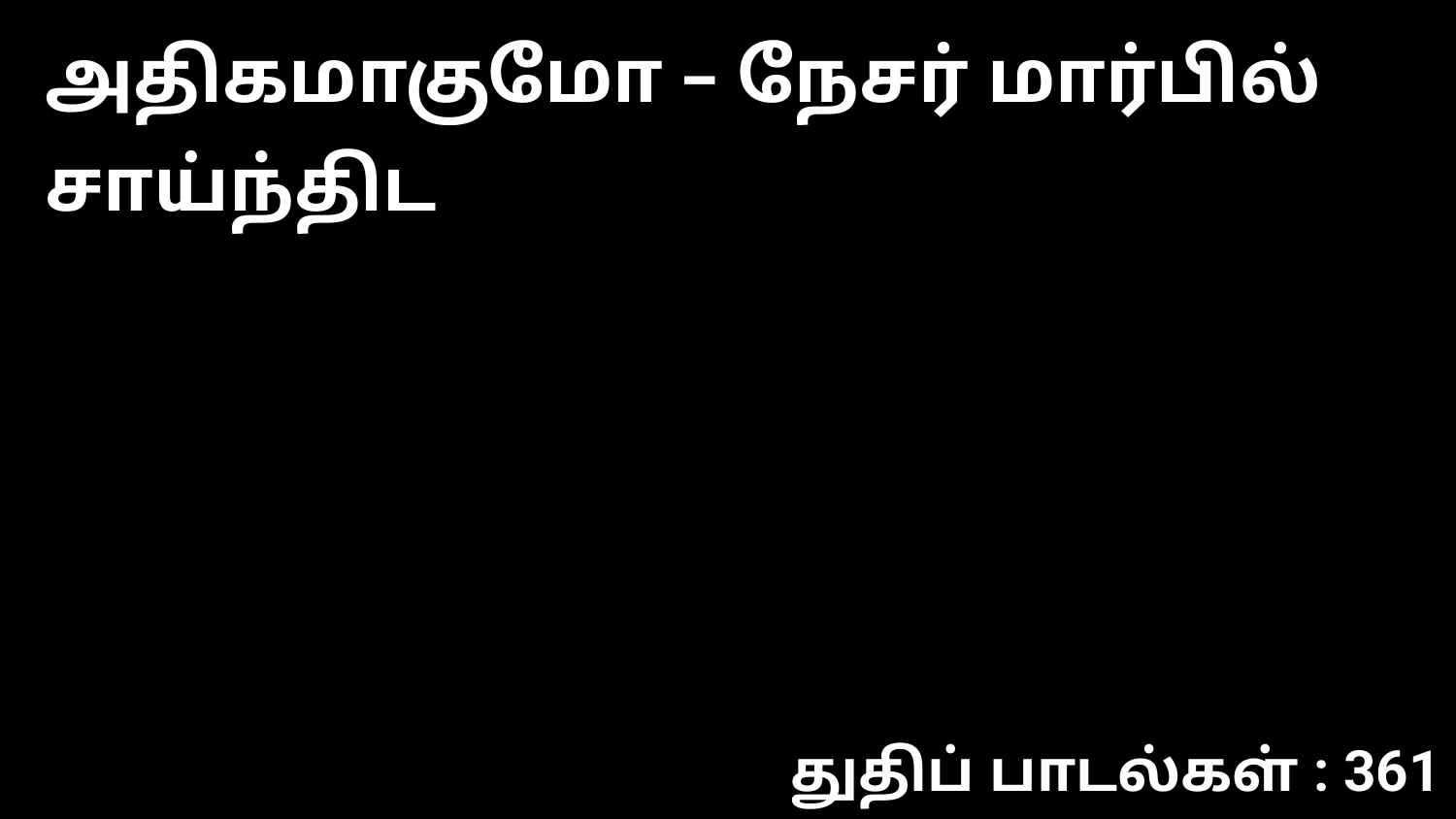

அதிகமாகுமோ – நேசர் மார்பில் சாய்ந்திட
துதிப் பாடல்கள் : 361